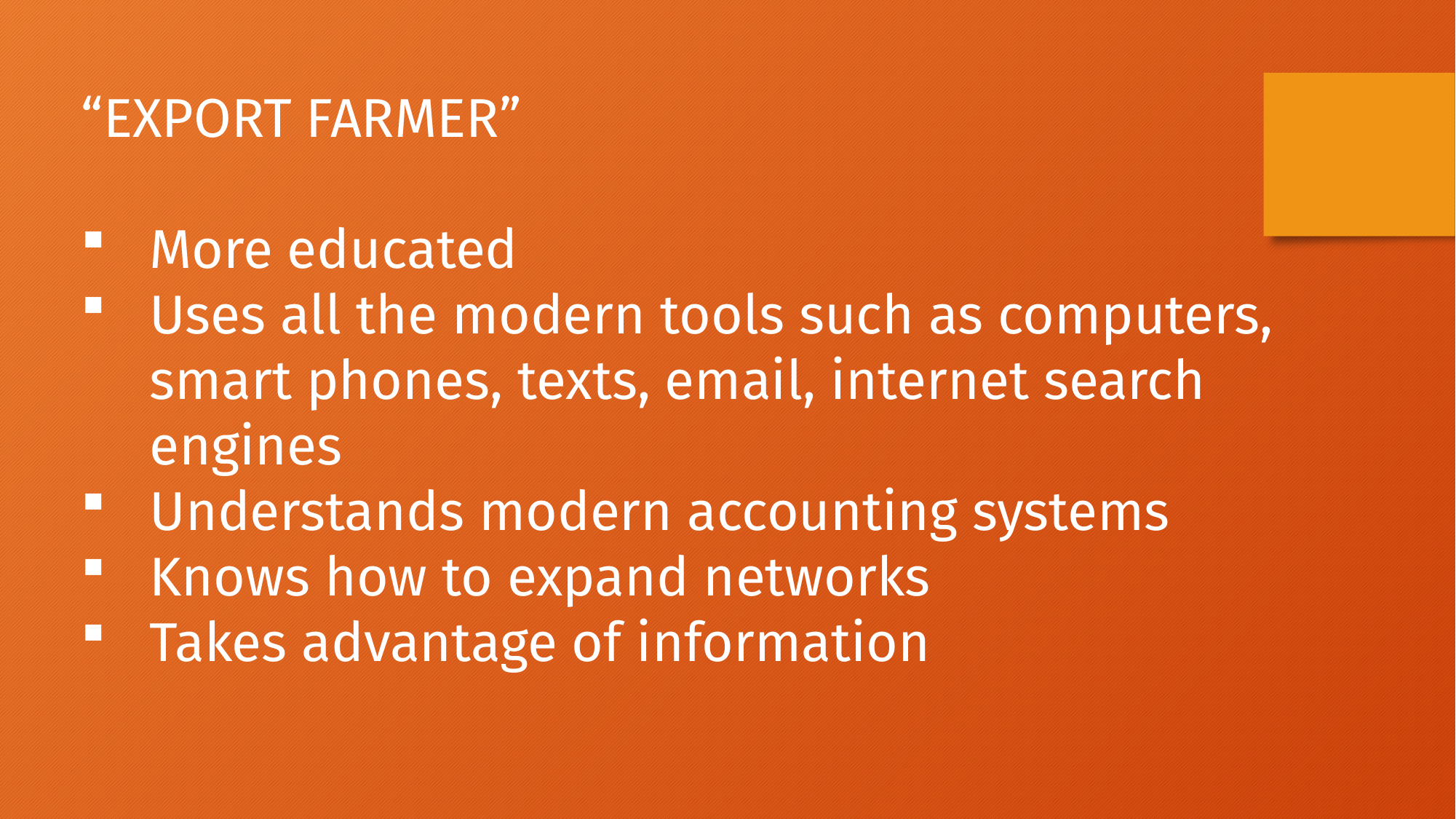

“EXPORT FARMER”

More educated
Uses all the modern tools such as computers, smart phones, texts, email, internet search engines
Understands modern accounting systems
Knows how to expand networks
Takes advantage of information